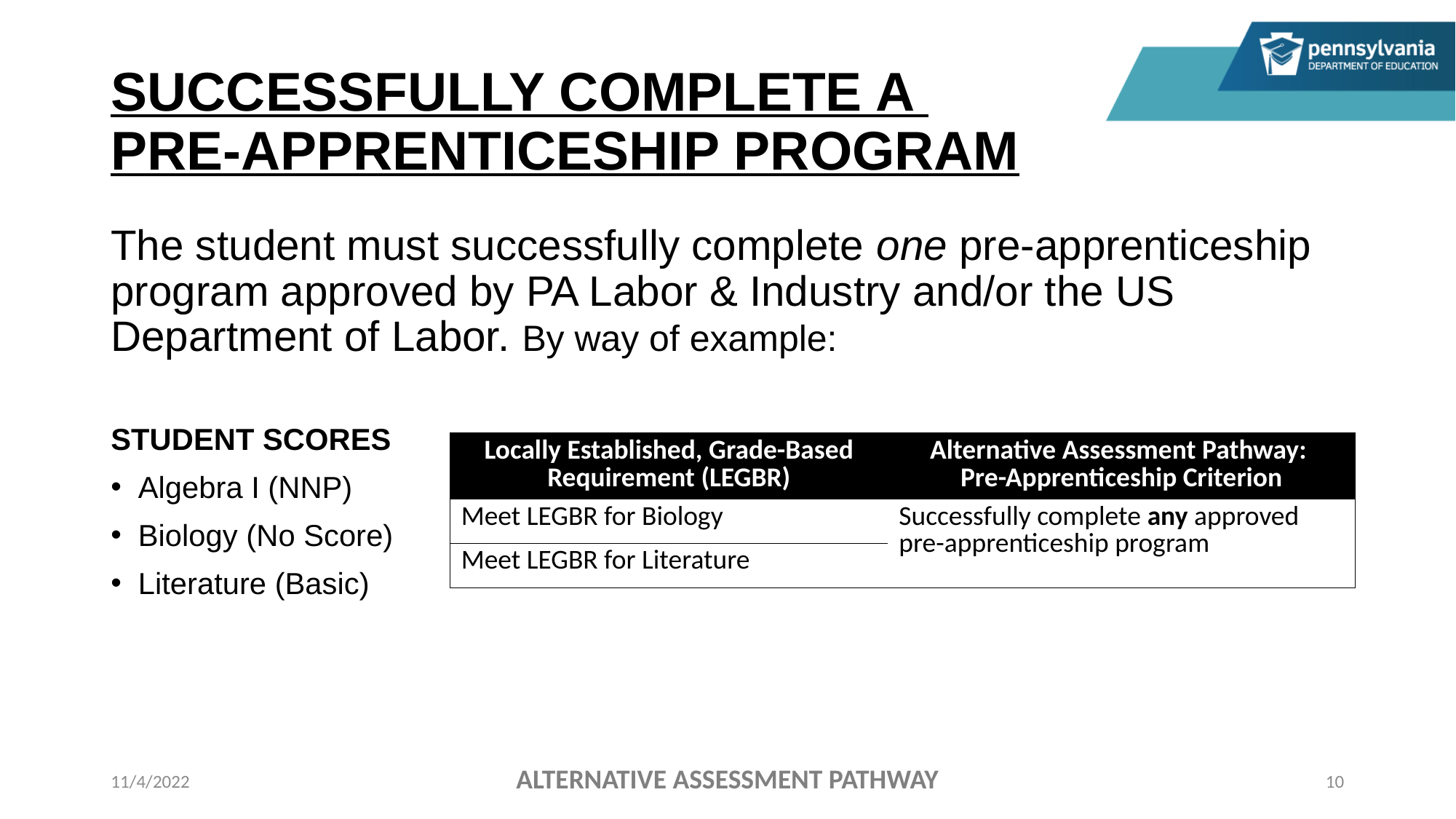

# SUCCESSFULLY COMPLETE A PRE-APPRENTICESHIP PROGRAM
The student must successfully complete one pre-apprenticeship program approved by PA Labor & Industry and/or the US Department of Labor. By way of example:

STUDENT SCORES
Algebra I (NNP)
Biology (No Score)
Literature (Basic)
| Locally Established, Grade-Based Requirement (LEGBR) | Alternative Assessment Pathway: Pre-Apprenticeship Criterion |
| --- | --- |
| Meet LEGBR for Biology | Successfully complete any approved pre-apprenticeship program |
| Meet LEGBR for Literature |  |
ALTERNATIVE ASSESSMENT PATHWAY
11/4/2022
10